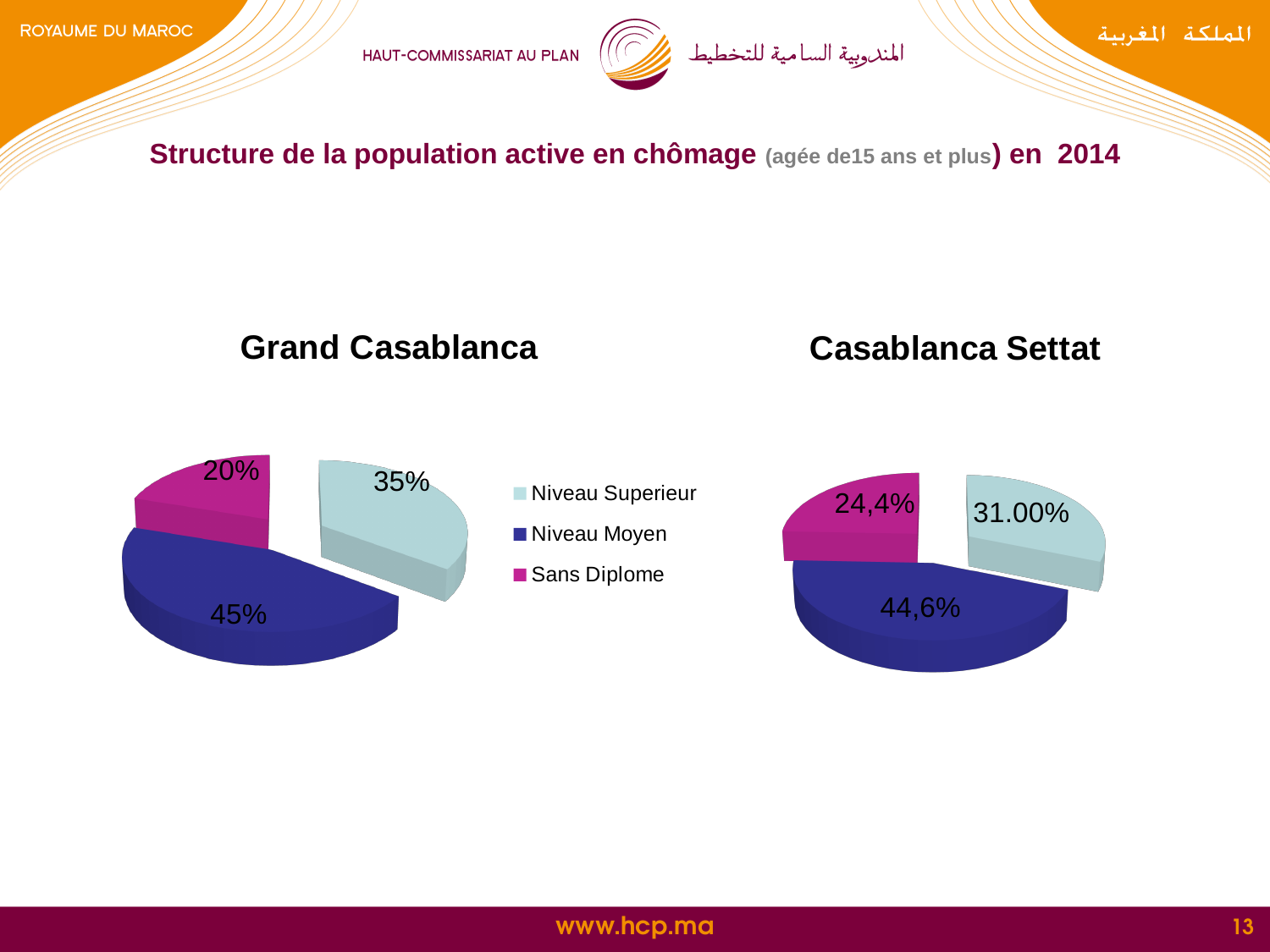

# Structure de la population active en chômage (agée de15 ans et plus) en  2014

[unsupported chart]

[unsupported chart]

13